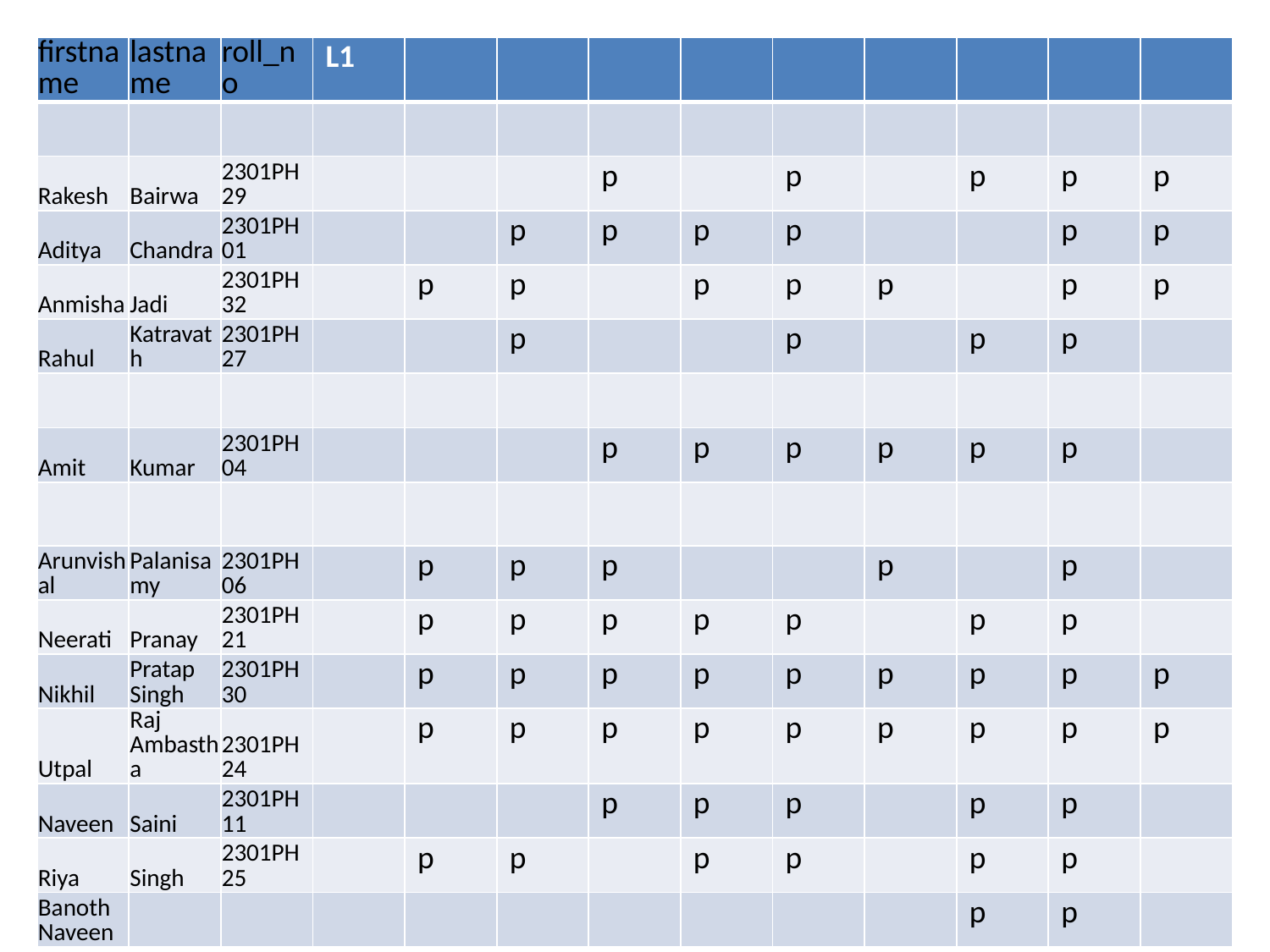

| firstname | lastname | roll\_no | L1 |  |  |  |  |  |  |  |  |  |
| --- | --- | --- | --- | --- | --- | --- | --- | --- | --- | --- | --- | --- |
|  |  |  |  |  |  |  |  |  |  |  |  |  |
| Rakesh | Bairwa | 2301PH29 |  |  |  | p |  | p |  | p | p | p |
| Aditya | Chandra | 2301PH01 |  |  | p | p | p | p |  |  | p | p |
| Anmisha | Jadi | 2301PH32 |  | p | p |  | p | p | p |  | p | p |
| Rahul | Katravath | 2301PH27 |  |  | p |  |  | p |  | p | p |  |
|  |  |  |  |  |  |  |  |  |  |  |  |  |
| Amit | Kumar | 2301PH04 |  |  |  | p | p | p | p | p | p |  |
|  |  |  |  |  |  |  |  |  |  |  |  |  |
| Arunvishal | Palanisamy | 2301PH06 |  | p | p | p |  |  | p |  | p |  |
| Neerati | Pranay | 2301PH21 |  | p | p | p | p | p |  | p | p |  |
| Nikhil | Pratap Singh | 2301PH30 |  | p | p | p | p | p | p | p | p | p |
| Utpal | Raj Ambastha | 2301PH24 |  | p | p | p | p | p | p | p | p | p |
| Naveen | Saini | 2301PH11 |  |  |  | p | p | p |  | p | p |  |
| Riya | Singh | 2301PH25 |  | p | p |  | p | p |  | p | p |  |
| Banoth Naveen |  |  |  |  |  |  |  |  |  | p | p |  |